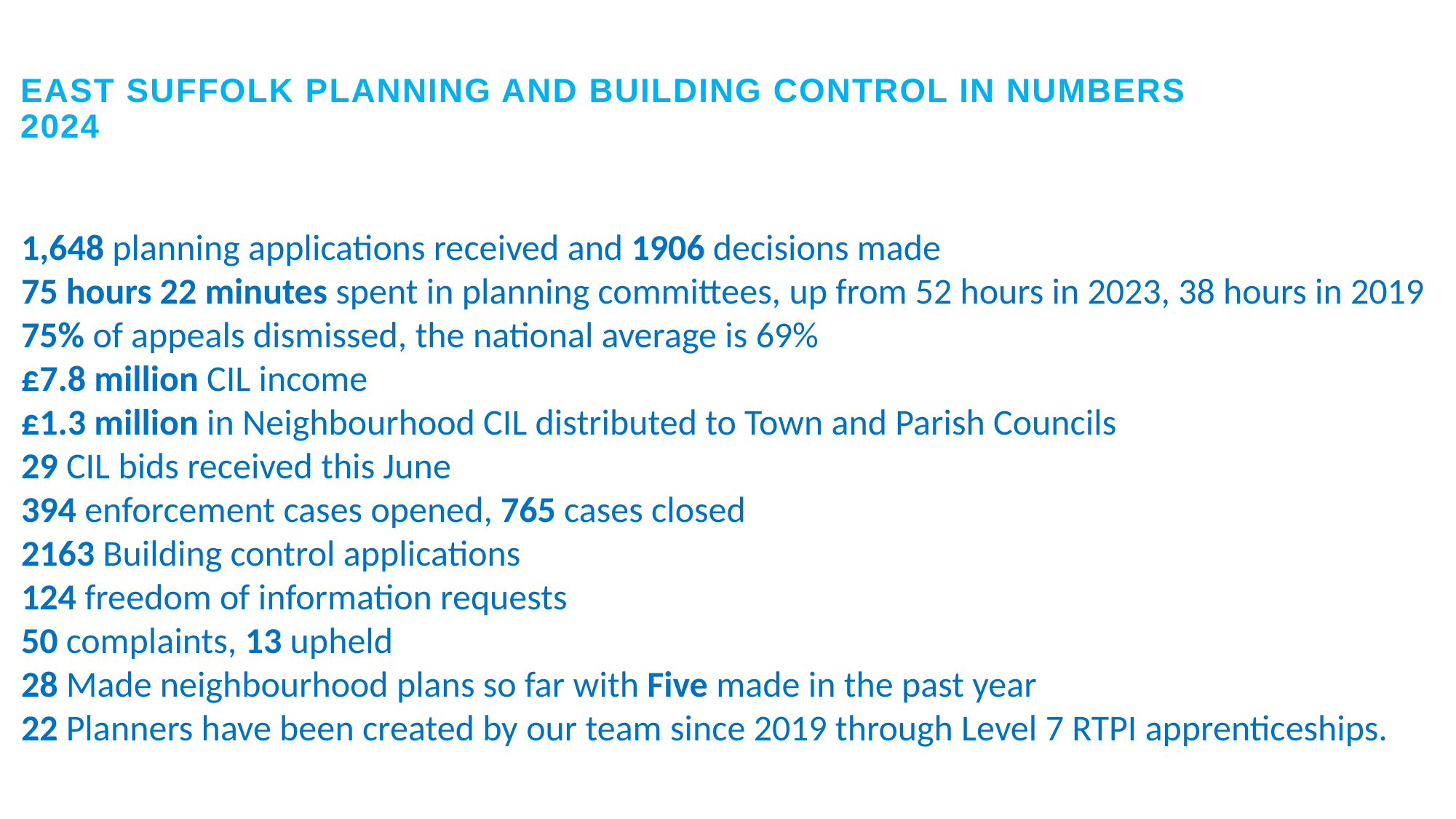

# EAST SUFFOLK PLANNING AND BUILDING CONTROL IN NUMBERS 2024
1,648 planning applications received and 1906 decisions made
75 hours 22 minutes spent in planning committees, up from 52 hours in 2023, 38 hours in 2019
75% of appeals dismissed, the national average is 69%
£7.8 million CIL income
£1.3 million in Neighbourhood CIL distributed to Town and Parish Councils
29 CIL bids received this June
394 enforcement cases opened, 765 cases closed
2163 Building control applications
124 freedom of information requests
50 complaints, 13 upheld
28 Made neighbourhood plans so far with Five made in the past year
22 Planners have been created by our team since 2019 through Level 7 RTPI apprenticeships.

24 July, 2025